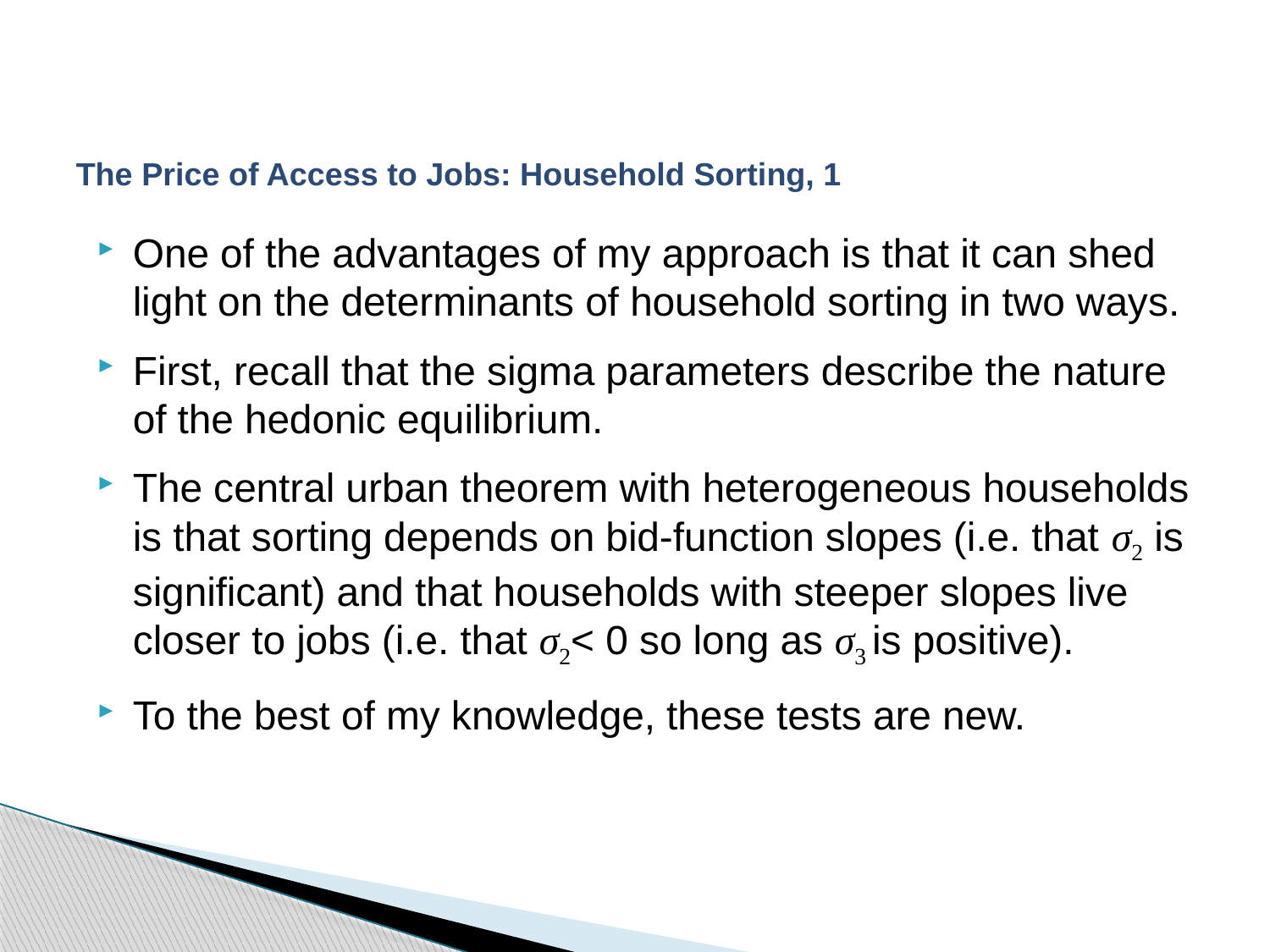

# The Price of Access to Jobs: Household Sorting, 1
One of the advantages of my approach is that it can shed light on the determinants of household sorting in two ways.
First, recall that the sigma parameters describe the nature of the hedonic equilibrium.
The central urban theorem with heterogeneous households is that sorting depends on bid-function slopes (i.e. that σ2 is significant) and that households with steeper slopes live closer to jobs (i.e. that σ2< 0 so long as σ3 is positive).
To the best of my knowledge, these tests are new.